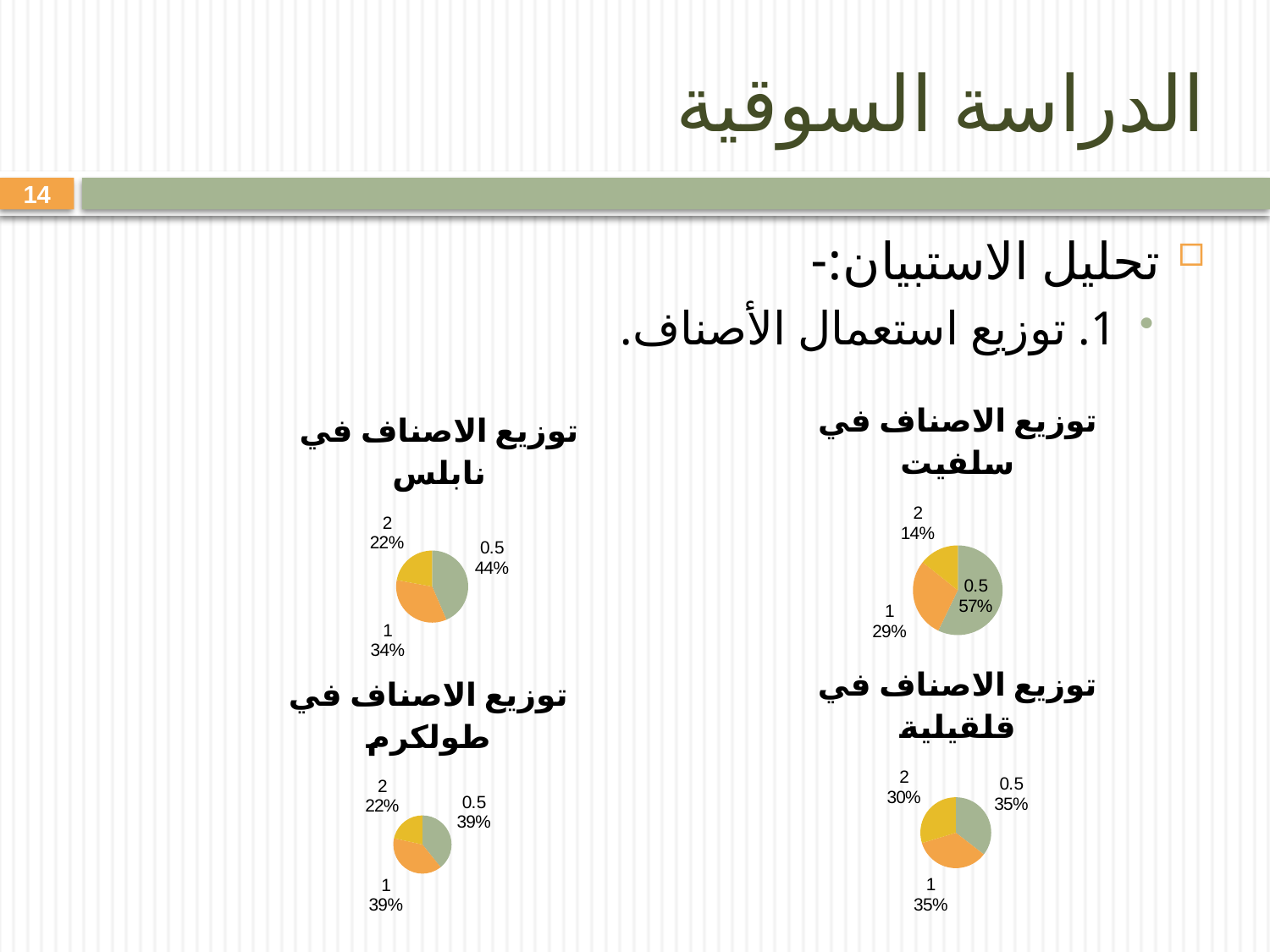

# الدراسة السوقية
14
تحليل الاستبيان:-
1. توزيع استعمال الأصناف.

[unsupported chart]

[unsupported chart]

[unsupported chart]

[unsupported chart]